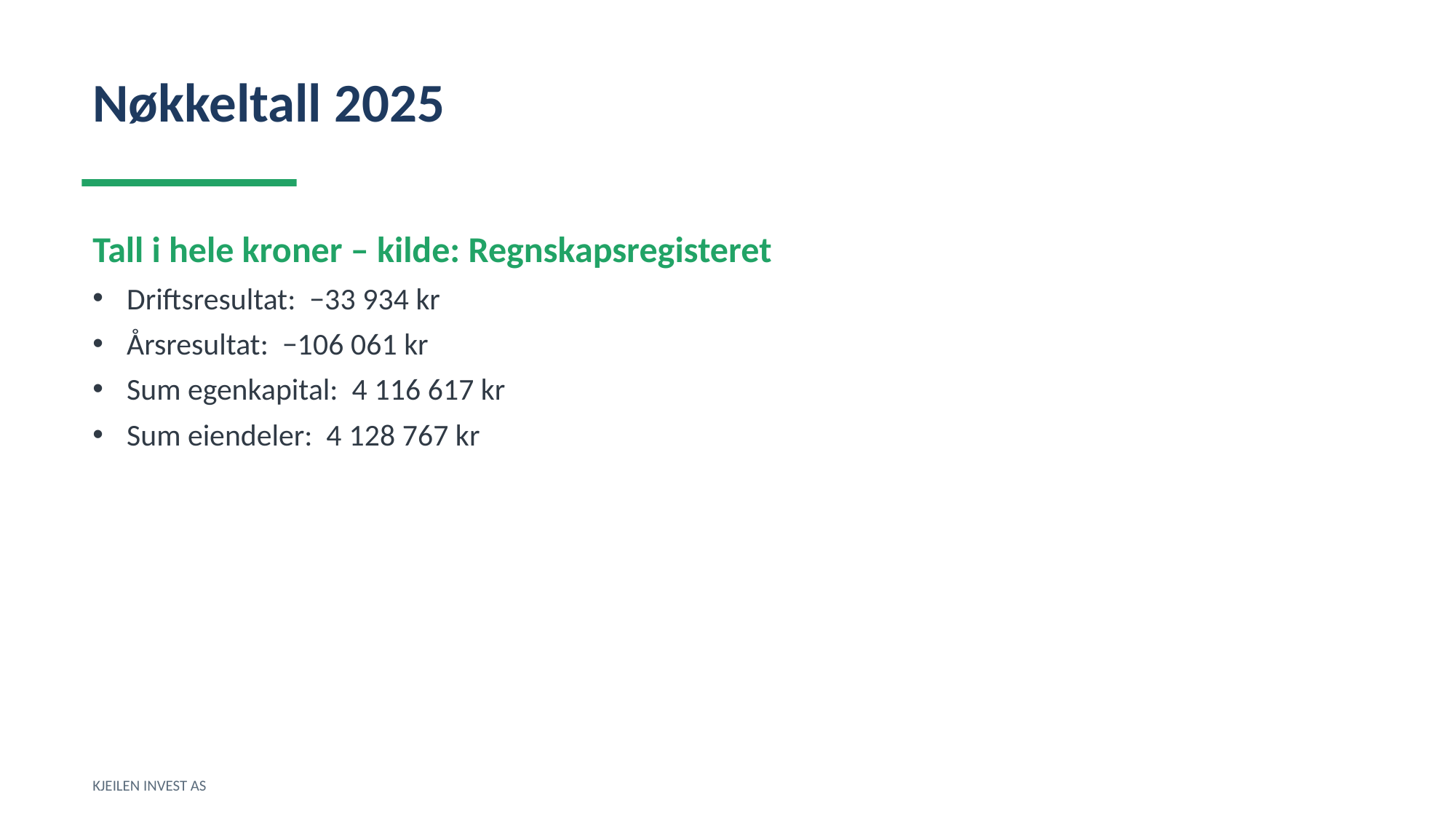

Nøkkeltall 2025

Tall i hele kroner – kilde: Regnskapsregisteret
Driftsresultat:  −33 934 kr
Årsresultat:  −106 061 kr
Sum egenkapital:  4 116 617 kr
Sum eiendeler:  4 128 767 kr
KJEILEN INVEST AS